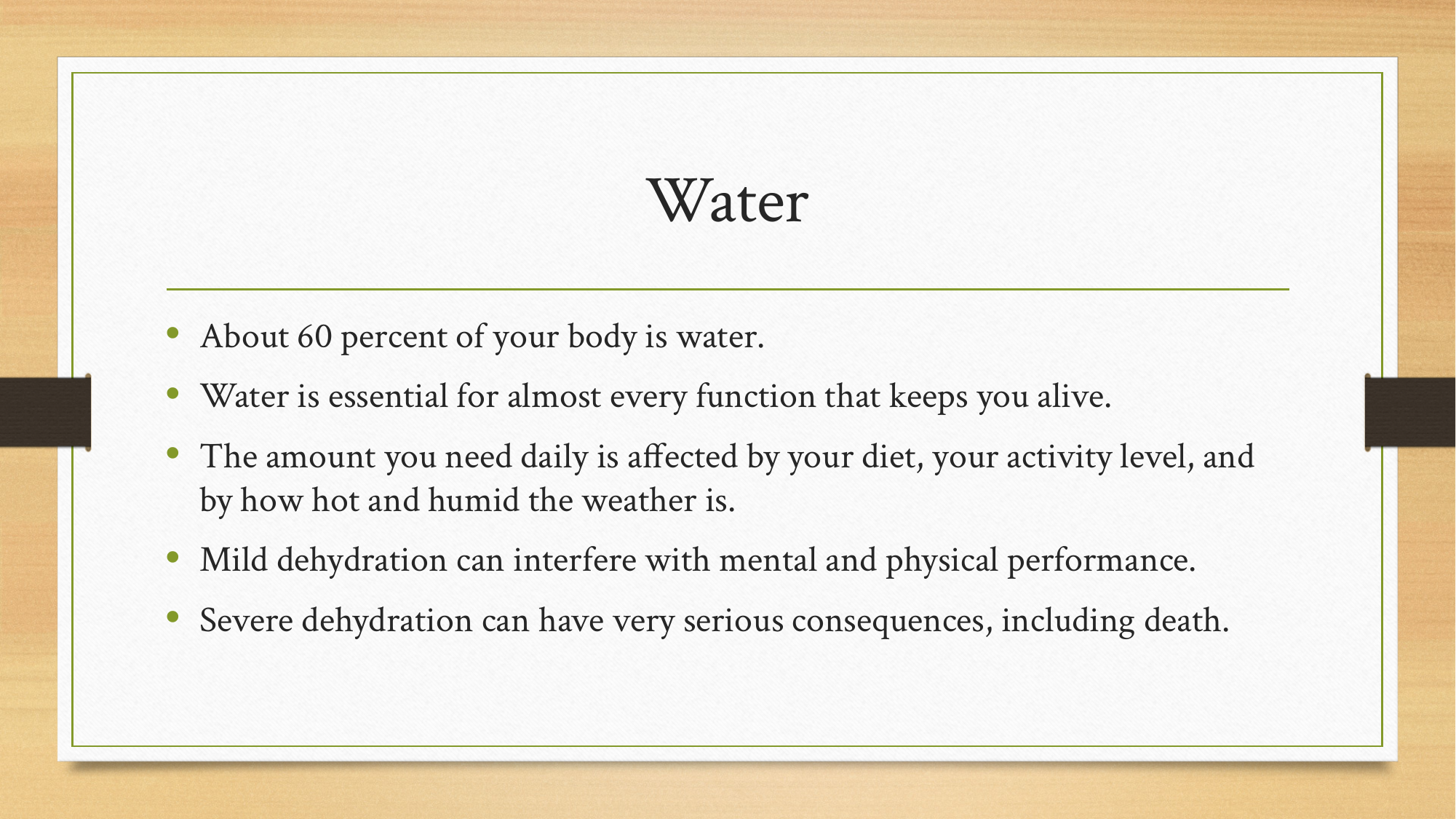

# Water
About 60 percent of your body is water.
Water is essential for almost every function that keeps you alive.
The amount you need daily is affected by your diet, your activity level, and by how hot and humid the weather is.
Mild dehydration can interfere with mental and physical performance.
Severe dehydration can have very serious consequences, including death.